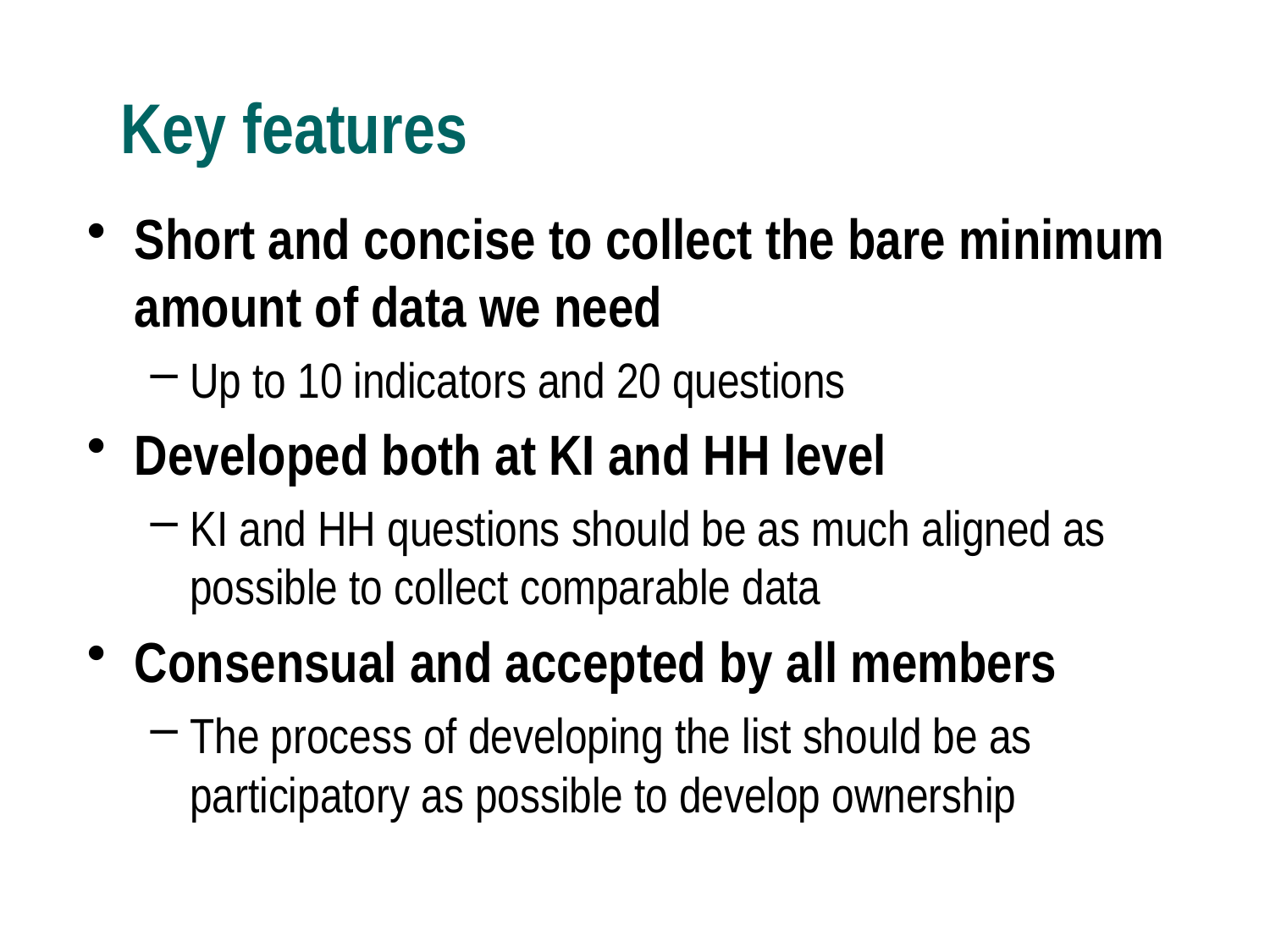

# Key features
Short and concise to collect the bare minimum amount of data we need
Up to 10 indicators and 20 questions
Developed both at KI and HH level
KI and HH questions should be as much aligned as possible to collect comparable data
Consensual and accepted by all members
The process of developing the list should be as participatory as possible to develop ownership